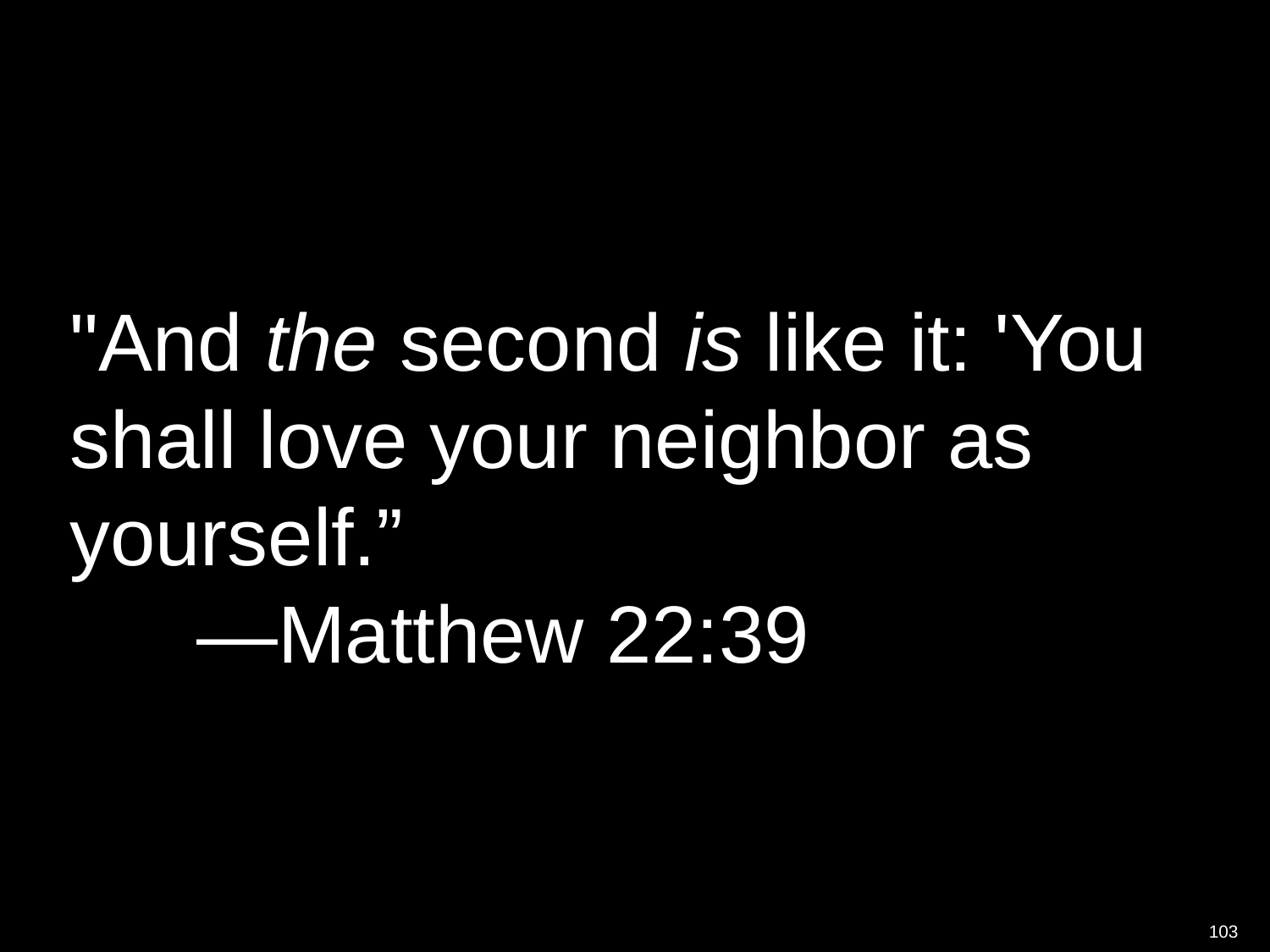

# "And the second is like it: 'You shall love your neighbor as yourself.” —Matthew 22:39
103